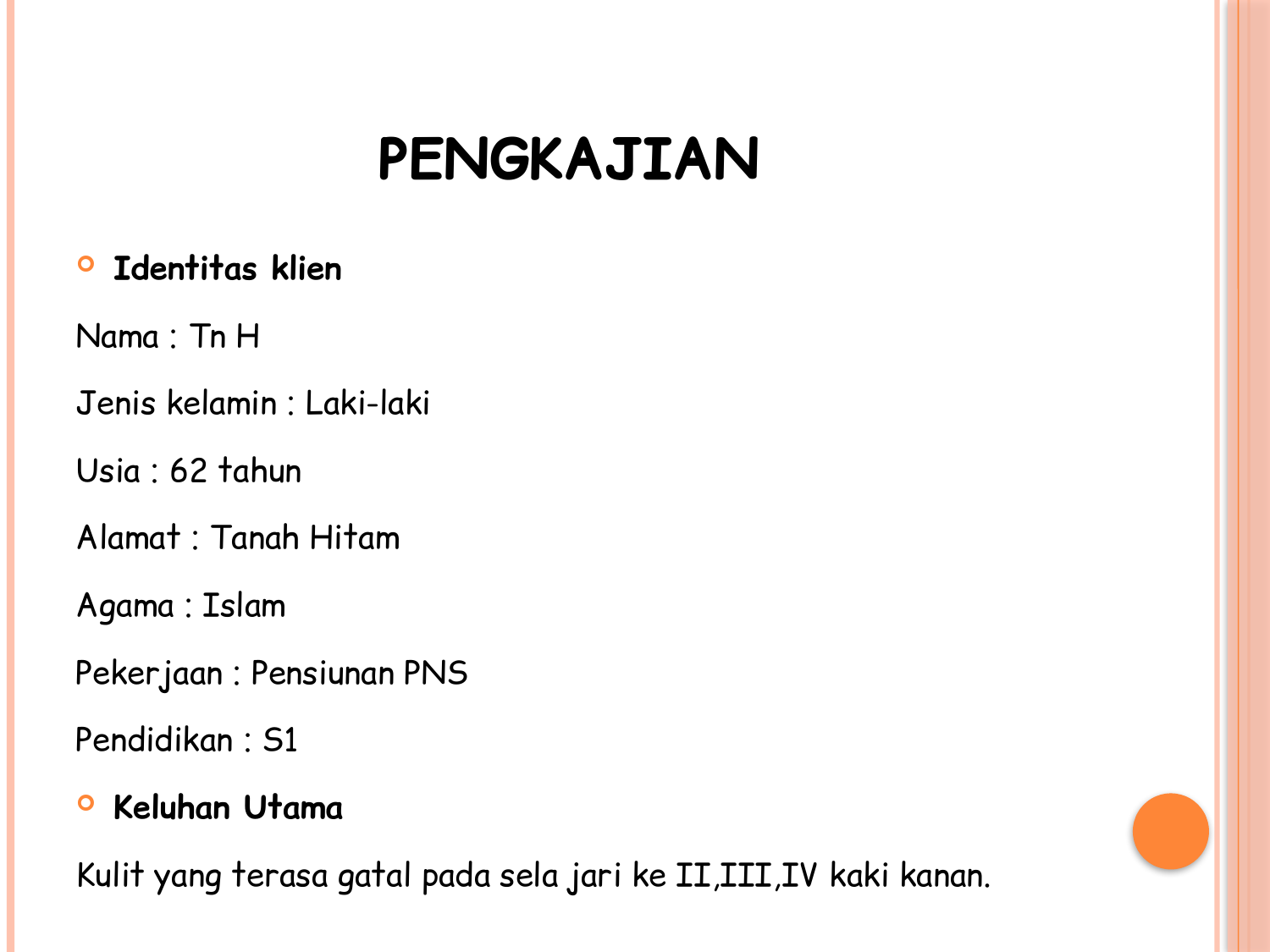

# PENGKAJIAN
Identitas klien
Nama : Tn H
Jenis kelamin : Laki-laki
Usia : 62 tahun
Alamat : Tanah Hitam
Agama : Islam
Pekerjaan : Pensiunan PNS
Pendidikan : S1
Keluhan Utama
Kulit yang terasa gatal pada sela jari ke II,III,IV kaki kanan.